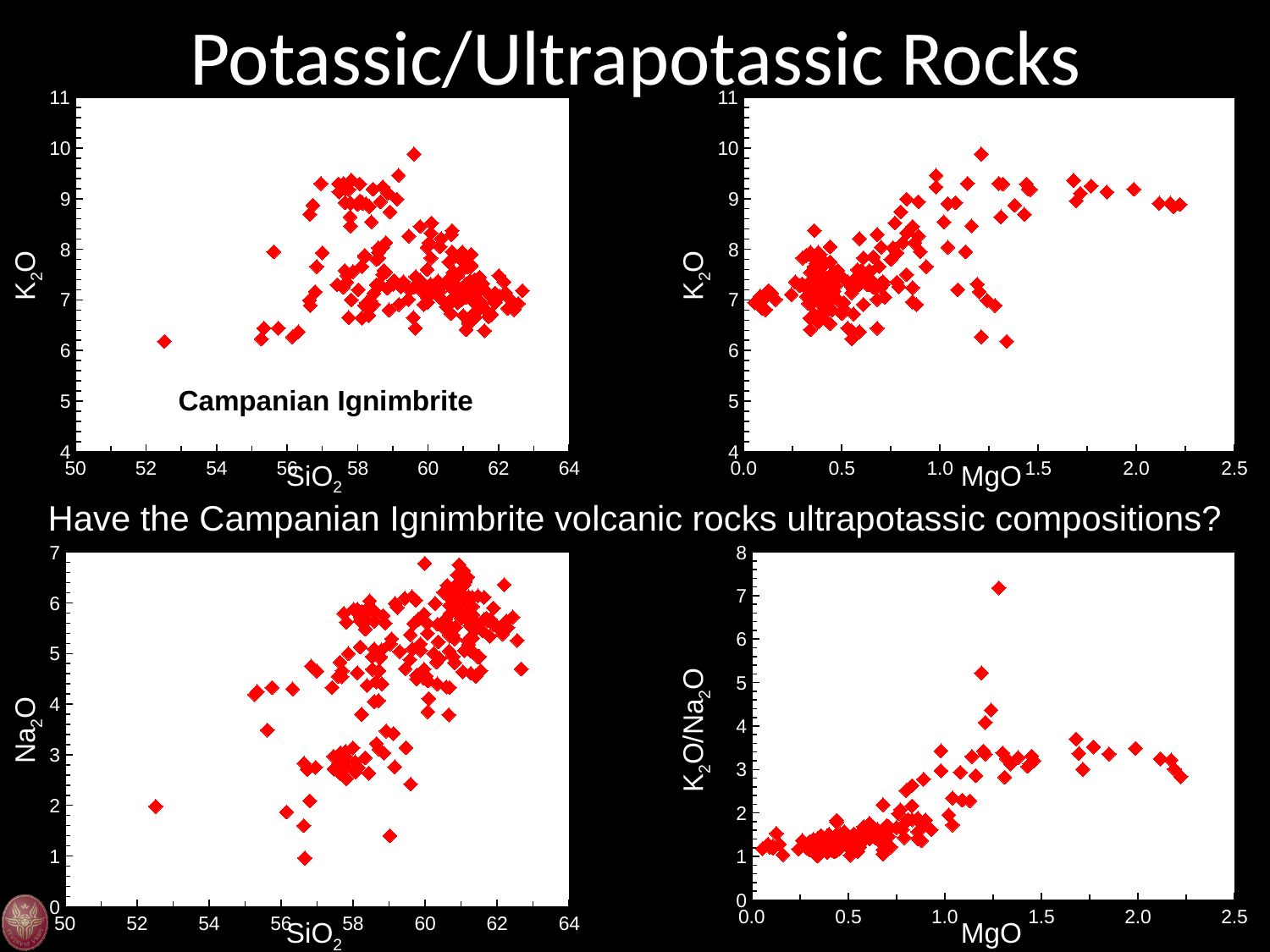

Potassic/Ultrapotassic Rocks

### Chart

| Category |  |
|---|---|
K2O
Campanian Ignimbrite
SiO2

### Chart

| Category |  |
|---|---|
K2O
MgO
Have the Campanian Ignimbrite volcanic rocks ultrapotassic compositions?

### Chart

| Category |  |
|---|---|
Na2O
SiO2

### Chart

| Category |  |
|---|---|
K2O/Na2O
MgO